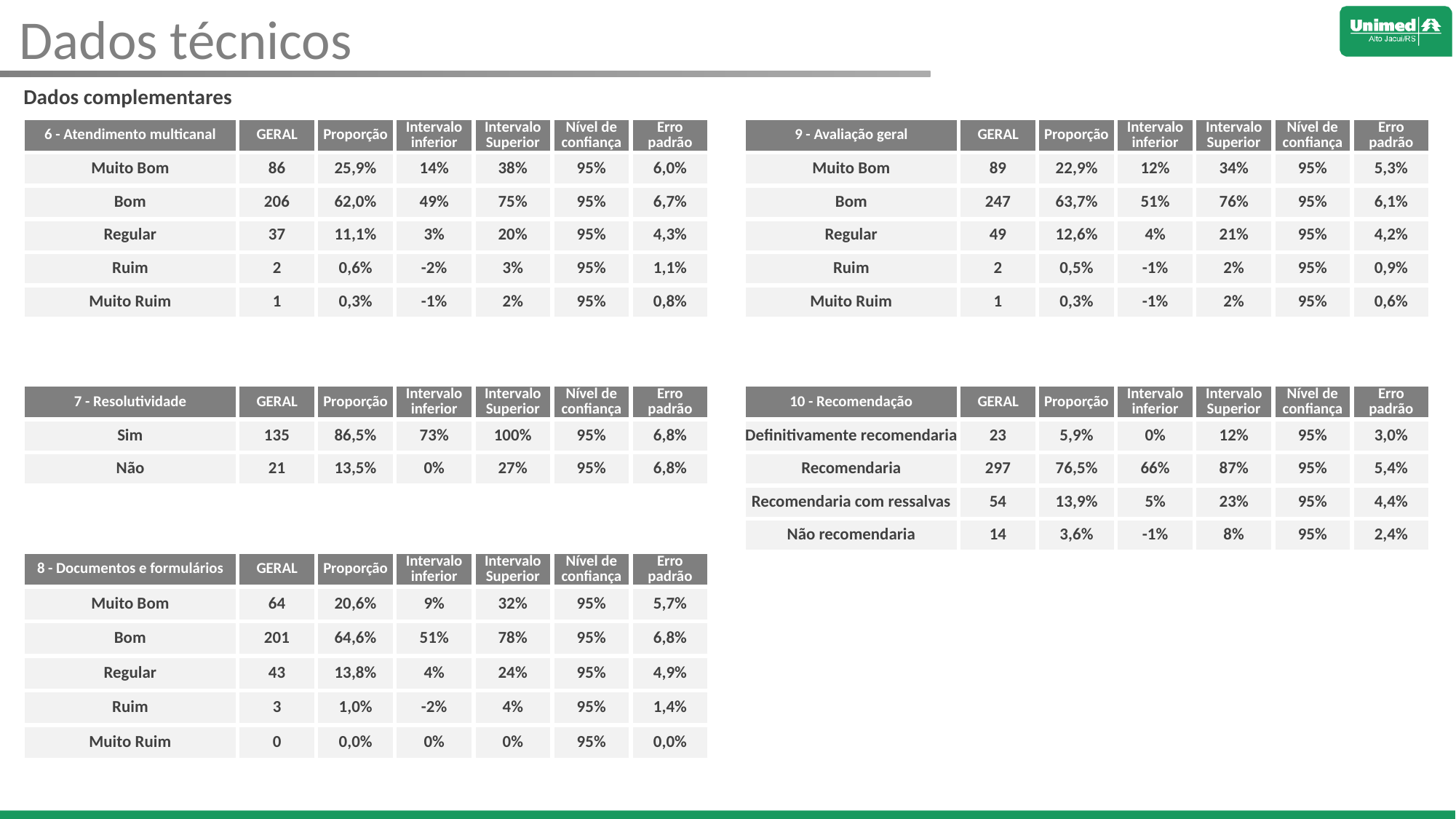

Dados técnicos
Dados complementares
| 6 - Atendimento multicanal | GERAL | Proporção | Intervalo inferior | Intervalo Superior | Nível de confiança | Erro padrão |  | 9 - Avaliação geral | GERAL | Proporção | Intervalo inferior | Intervalo Superior | Nível de confiança | Erro padrão |
| --- | --- | --- | --- | --- | --- | --- | --- | --- | --- | --- | --- | --- | --- | --- |
| Muito Bom | 86 | 25,9% | 14% | 38% | 95% | 6,0% |  | Muito Bom | 89 | 22,9% | 12% | 34% | 95% | 5,3% |
| Bom | 206 | 62,0% | 49% | 75% | 95% | 6,7% |  | Bom | 247 | 63,7% | 51% | 76% | 95% | 6,1% |
| Regular | 37 | 11,1% | 3% | 20% | 95% | 4,3% |  | Regular | 49 | 12,6% | 4% | 21% | 95% | 4,2% |
| Ruim | 2 | 0,6% | -2% | 3% | 95% | 1,1% |  | Ruim | 2 | 0,5% | -1% | 2% | 95% | 0,9% |
| Muito Ruim | 1 | 0,3% | -1% | 2% | 95% | 0,8% |  | Muito Ruim | 1 | 0,3% | -1% | 2% | 95% | 0,6% |
|  |  |  |  |  |  |  |  |  |  |  |  |  |  |  |
|  |  |  |  |  |  |  |  |  |  |  |  |  |  |  |
| 7 - Resolutividade | GERAL | Proporção | Intervalo inferior | Intervalo Superior | Nível de confiança | Erro padrão |  | 10 - Recomendação | GERAL | Proporção | Intervalo inferior | Intervalo Superior | Nível de confiança | Erro padrão |
| Sim | 135 | 86,5% | 73% | 100% | 95% | 6,8% |  | Definitivamente recomendaria | 23 | 5,9% | 0% | 12% | 95% | 3,0% |
| Não | 21 | 13,5% | 0% | 27% | 95% | 6,8% |  | Recomendaria | 297 | 76,5% | 66% | 87% | 95% | 5,4% |
|  |  |  |  |  |  |  |  | Recomendaria com ressalvas | 54 | 13,9% | 5% | 23% | 95% | 4,4% |
|  |  |  |  |  |  |  |  | Não recomendaria | 14 | 3,6% | -1% | 8% | 95% | 2,4% |
| 8 - Documentos e formulários | GERAL | Proporção | Intervalo inferior | Intervalo Superior | Nível de confiança | Erro padrão |  |  |  |  |  |  |  |  |
| Muito Bom | 64 | 20,6% | 9% | 32% | 95% | 5,7% |  |  |  |  |  |  |  |  |
| Bom | 201 | 64,6% | 51% | 78% | 95% | 6,8% |  |  |  |  |  |  |  |  |
| Regular | 43 | 13,8% | 4% | 24% | 95% | 4,9% |  |  |  |  |  |  |  |  |
| Ruim | 3 | 1,0% | -2% | 4% | 95% | 1,4% |  |  |  |  |  |  |  |  |
| Muito Ruim | 0 | 0,0% | 0% | 0% | 95% | 0,0% |  |  |  |  |  |  |  |  |
|  |  |  |  |  |  |  |  |  |  |  |  |  |  |  |